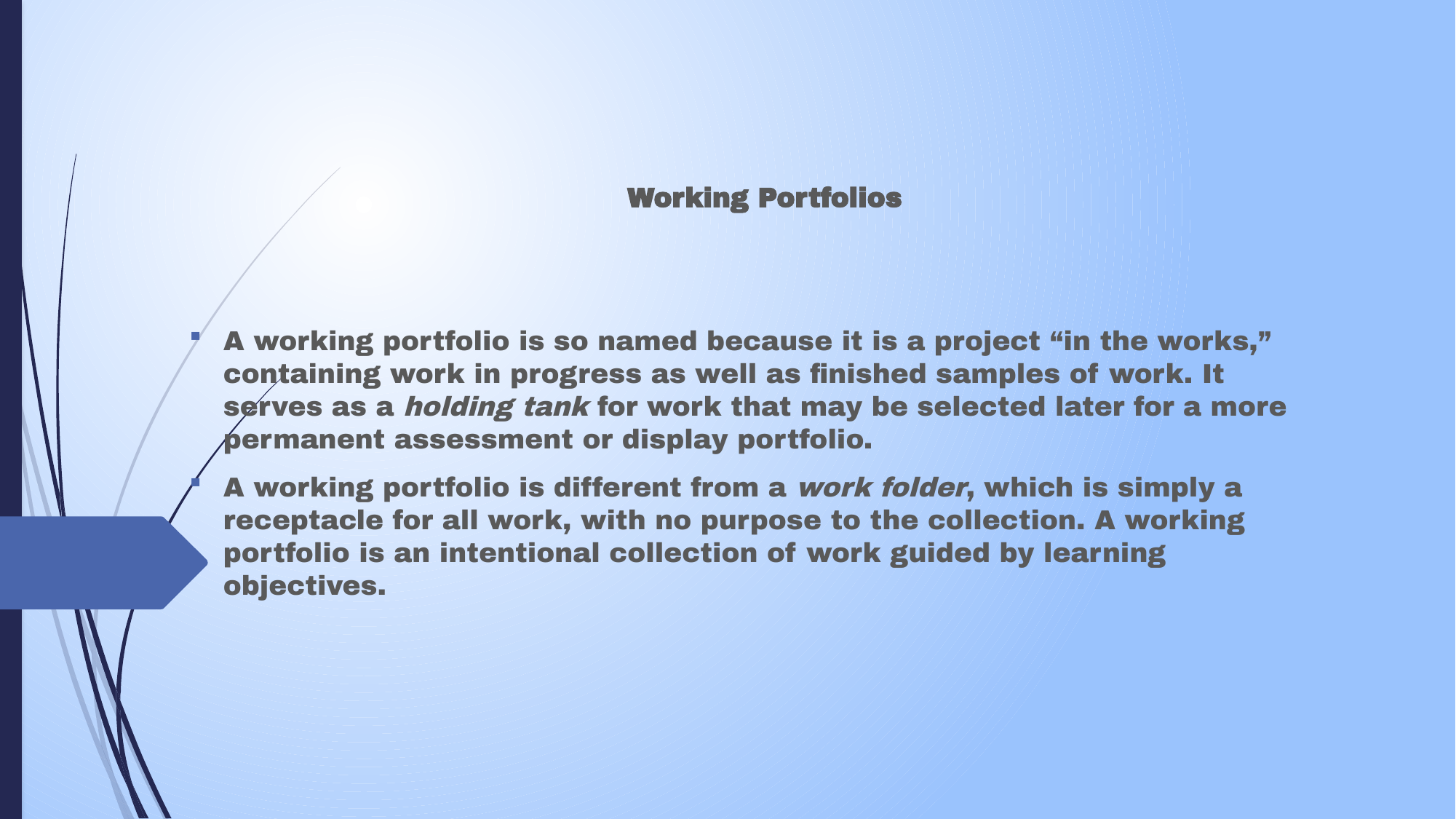

Working Portfolios

A working portfolio is so named because it is a project “in the works,” containing work in progress as well as finished samples of work. It serves as a holding tank for work that may be selected later for a more permanent assessment or display portfolio.
A working portfolio is different from a work folder, which is simply a receptacle for all work, with no purpose to the collection. A working portfolio is an intentional collection of work guided by learning objectives.